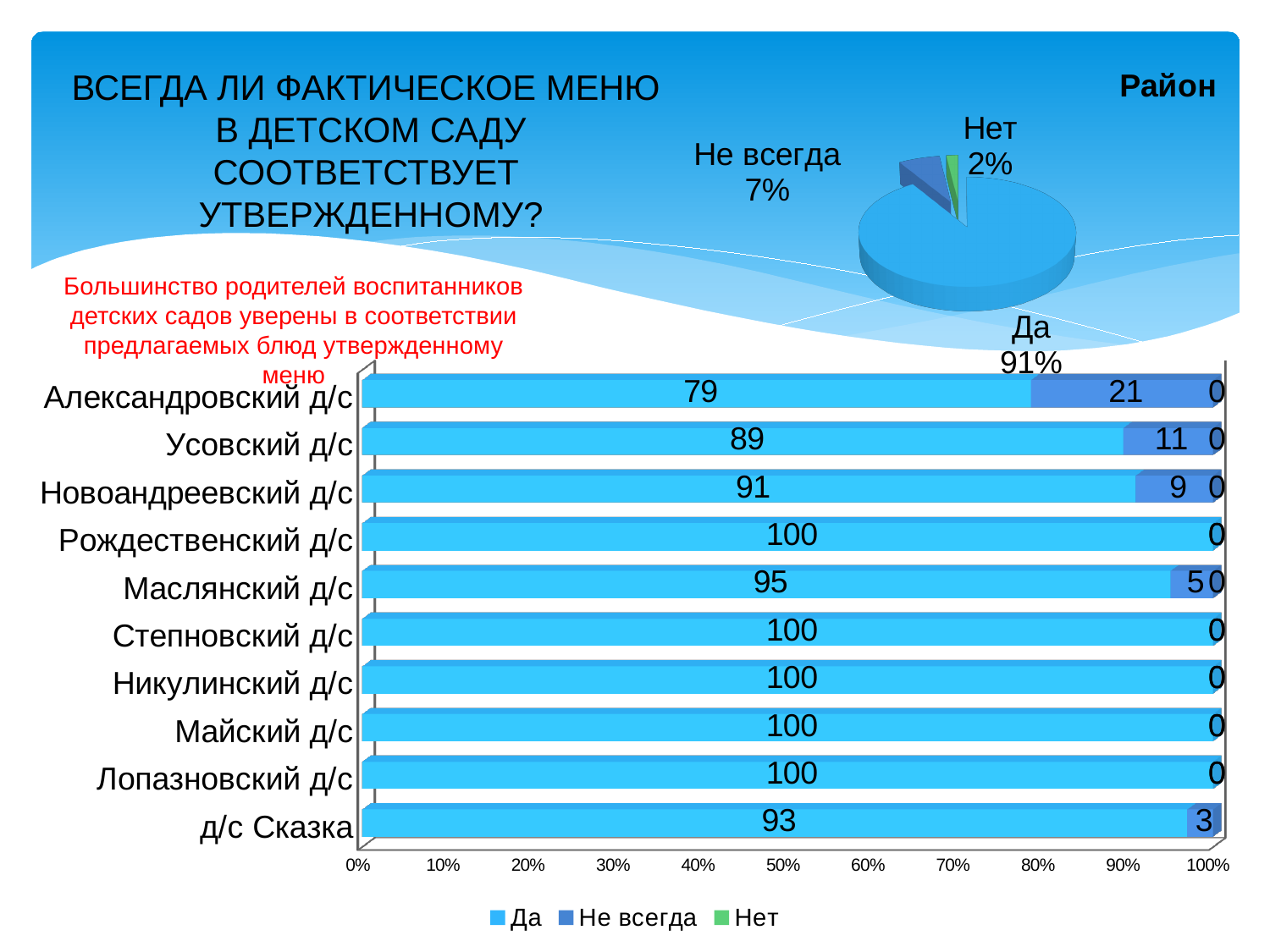

[unsupported chart]

ВСЕГДА ЛИ ФАКТИЧЕСКОЕ МЕНЮ
В ДЕТСКОМ САДУ СООТВЕТСТВУЕТ  УТВЕРЖДЕННОМУ?

Большинство родителей воспитанников детских садов уверены в соответствии предлагаемых блюд утвержденному меню

[unsupported chart]